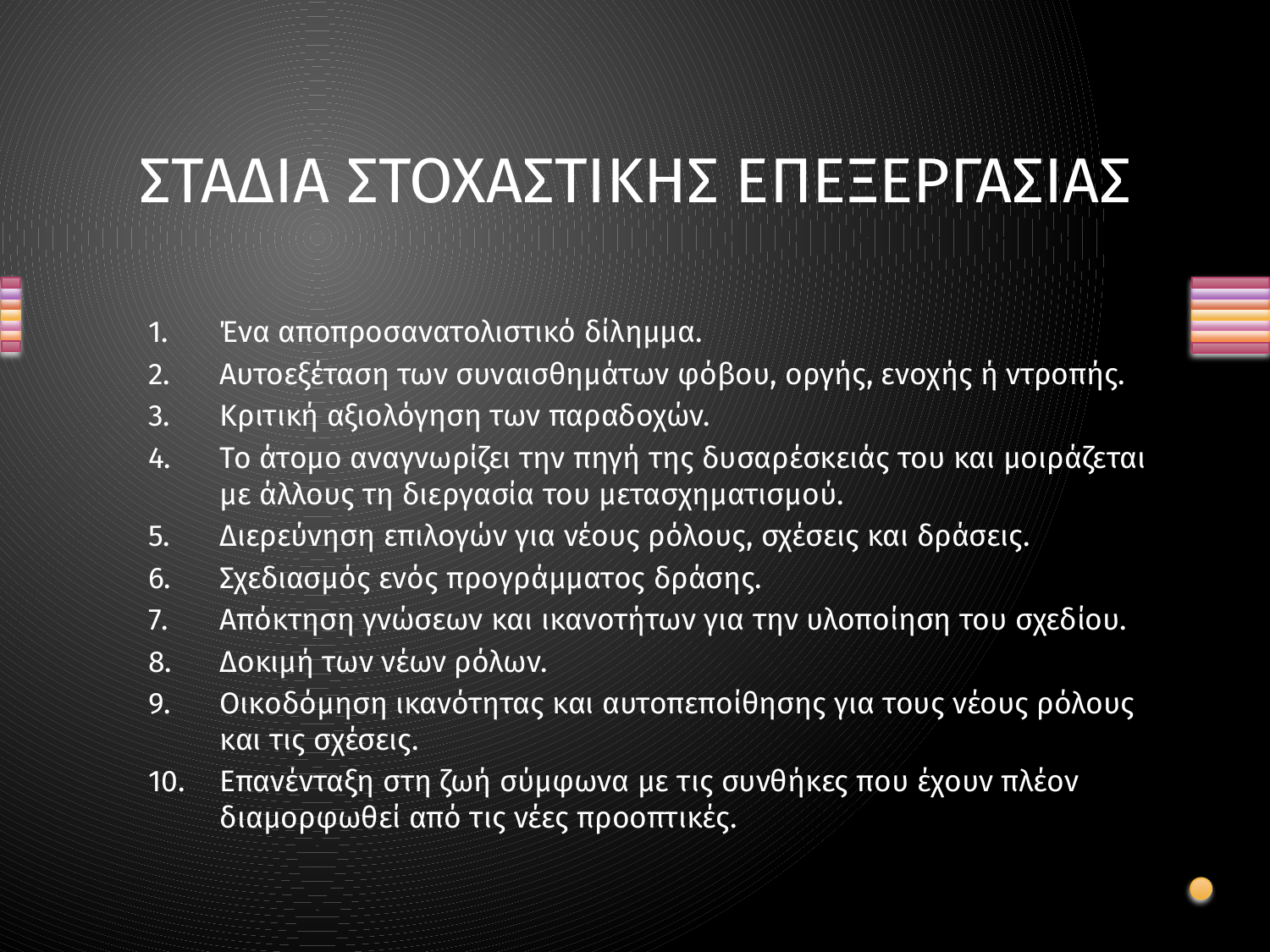

# ΣΤΑΔΙΑ ΣΤΟΧΑΣΤΙΚΗΣ ΕΠΕΞΕΡΓΑΣΙΑΣ

Ένα αποπροσανατολιστικό δίλημμα.
Αυτοεξέταση των συναισθημάτων φόβου, οργής, ενοχής ή ντροπής.
Κριτική αξιολόγηση των παραδοχών.
Το άτομο αναγνωρίζει την πηγή της δυσαρέσκειάς του και μοιράζεται με άλλους τη διεργασία του μετασχηματισμού.
Διερεύνηση επιλογών για νέους ρόλους, σχέσεις και δράσεις.
Σχεδιασμός ενός προγράμματος δράσης.
Απόκτηση γνώσεων και ικανοτήτων για την υλοποίηση του σχεδίου.
Δοκιμή των νέων ρόλων.
Οικοδόμηση ικανότητας και αυτοπεποίθησης για τους νέους ρόλους και τις σχέσεις.
Επανένταξη στη ζωή σύμφωνα με τις συνθήκες που έχουν πλέον διαμορφωθεί από τις νέες προοπτικές.